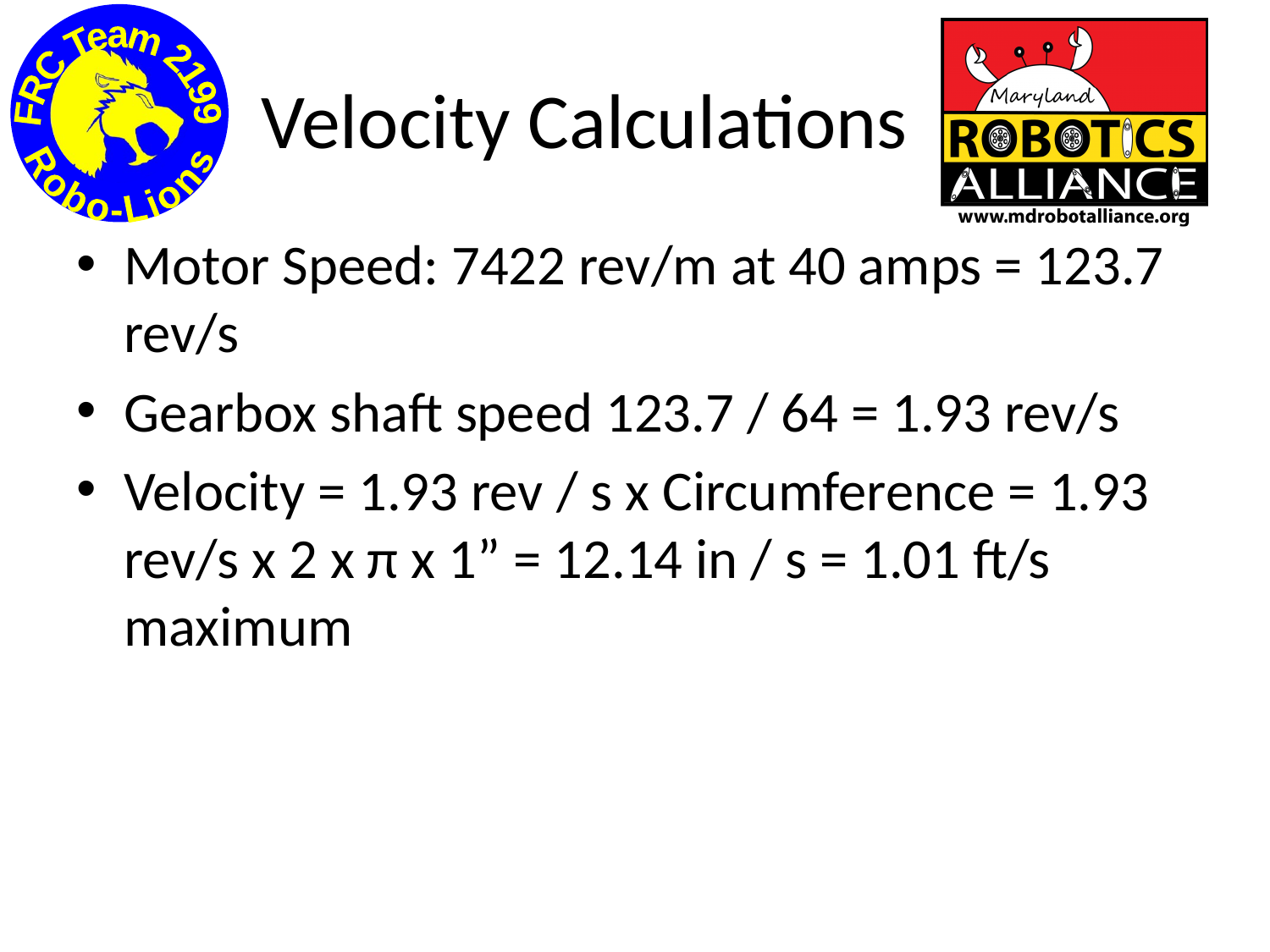

# Velocity Calculations
Motor Speed: 7422 rev/m at 40 amps = 123.7 rev/s
Gearbox shaft speed 123.7 / 64 = 1.93 rev/s
Velocity = 1.93 rev / s x Circumference = 1.93 rev/s x 2 x π x 1” = 12.14 in / s = 1.01 ft/s maximum